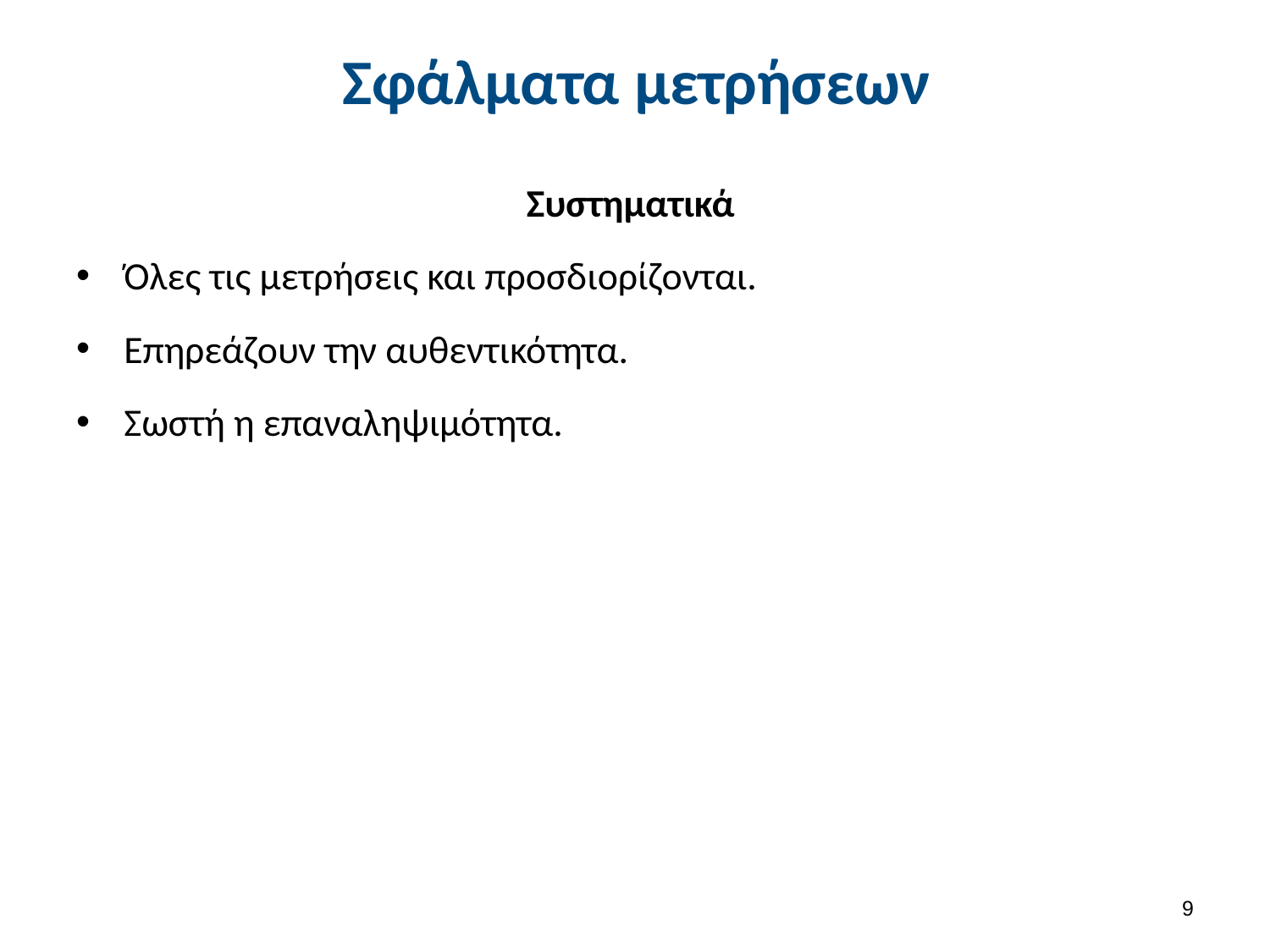

# Σφάλματα μετρήσεων
Συστηματικά
Όλες τις μετρήσεις και προσδιορίζονται.
Επηρεάζουν την αυθεντικότητα.
Σωστή η επαναληψιμότητα.

9